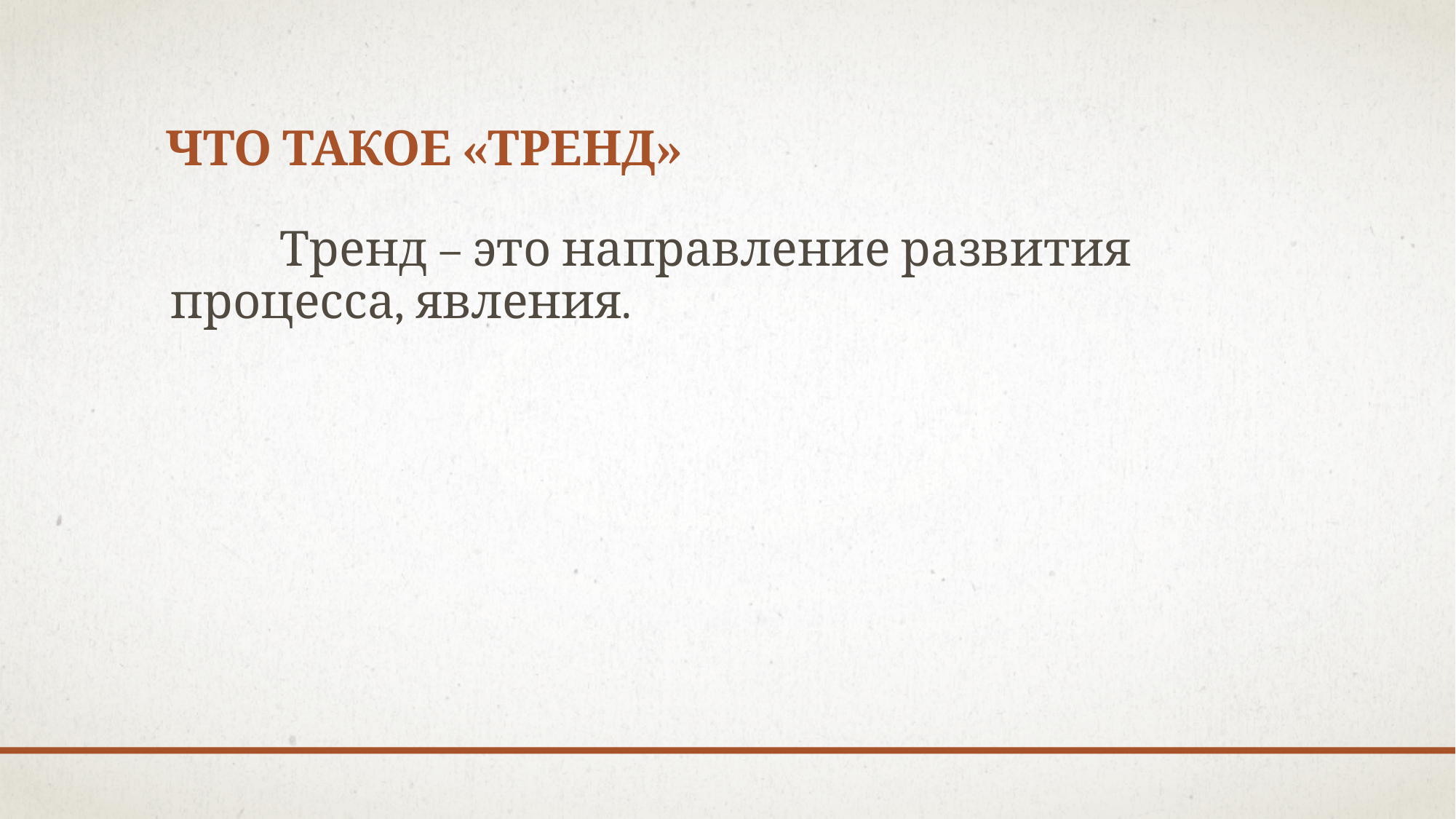

# Что такое «тренд»
	Тренд – это направление развития процесса, явления.